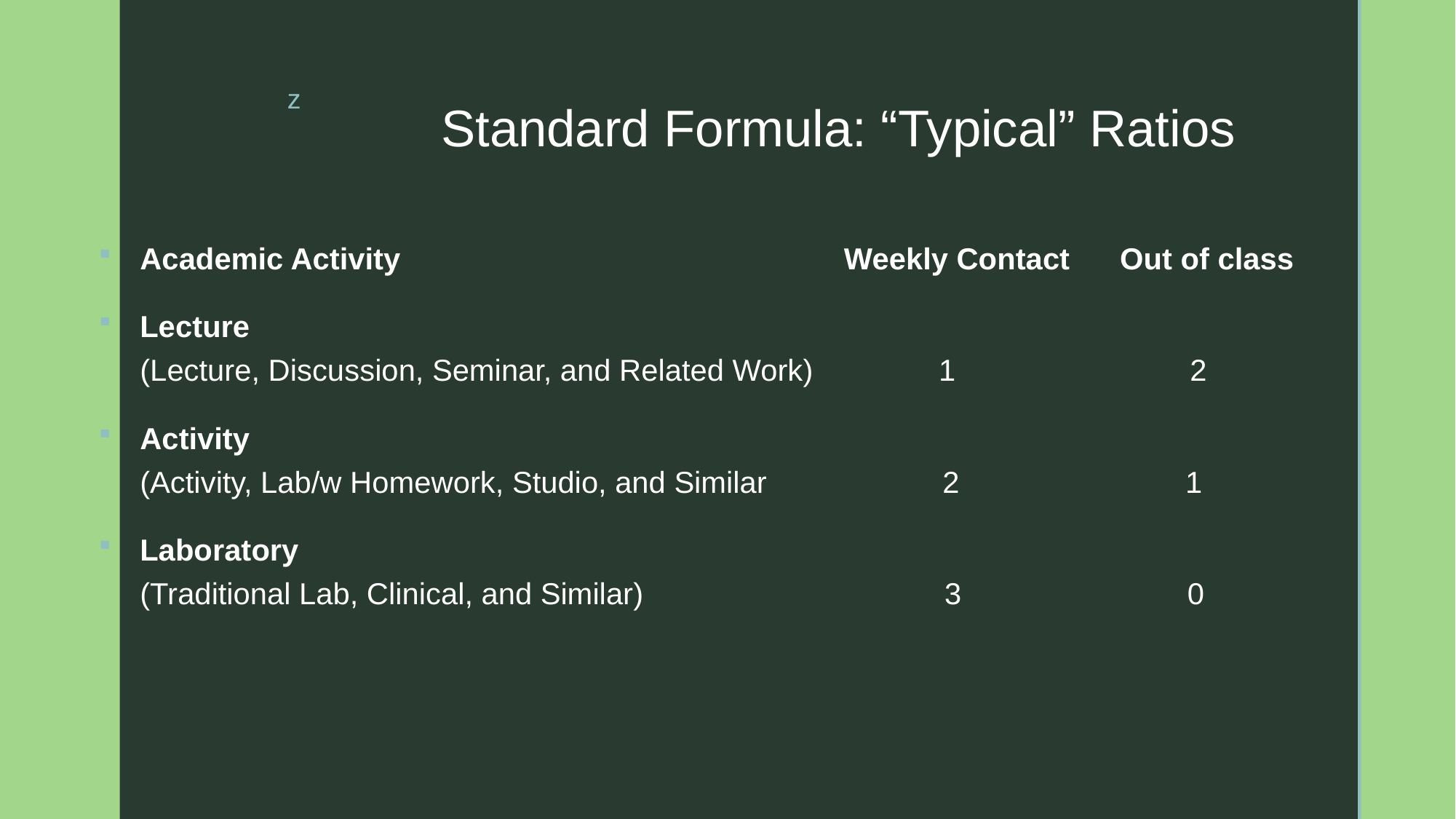

# Standard Formula: “Typical” Ratios
Academic Activity                                                     Weekly Contact      Out of class
Lecture
(Lecture, Discussion, Seminar, and Related Work)               1                            2
Activity
(Activity, Lab/w Homework, Studio, and Similar                     2                           1
Laboratory
(Traditional Lab, Clinical, and Similar)                                    3                           0